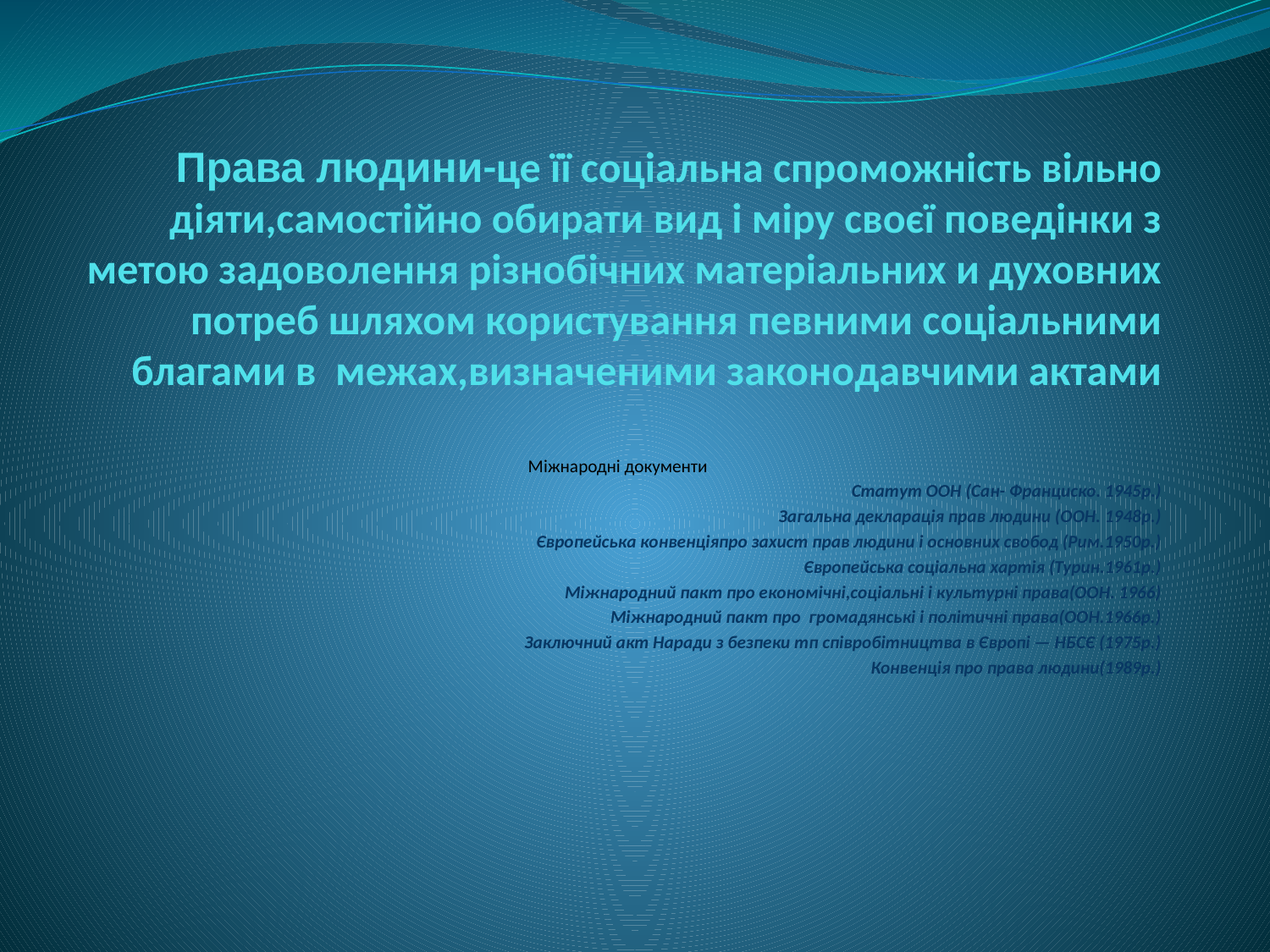

# Права людини-це її соціальна спроможність вільно діяти,самостійно обирати вид і міру своєї поведінки з метою задоволення різнобічних матеріальних и духовних потреб шляхом користування певними соціальними благами в  межах,визначеними законодавчими актами
Міжнародні документи
Статут ООН (Сан- Франциско. 1945р.)
Загальна декларація прав людини (ООН. 1948р.)
 Європейська конвенціяпро захист прав людини і основних свобод (Рим.1950р.)
Європейська соціальна хартія (Турин.1961р.)
Міжнародний пакт про економічні,соціальні і культурні права(ООН. 1966)
Міжнародний пакт про  громадянські і політичні права(ООН.1966р.)
Заключний акт Наради з безпеки тп співробітництва в Європі — НБСЄ (1975р.)
Конвенція про права людини(1989р.)